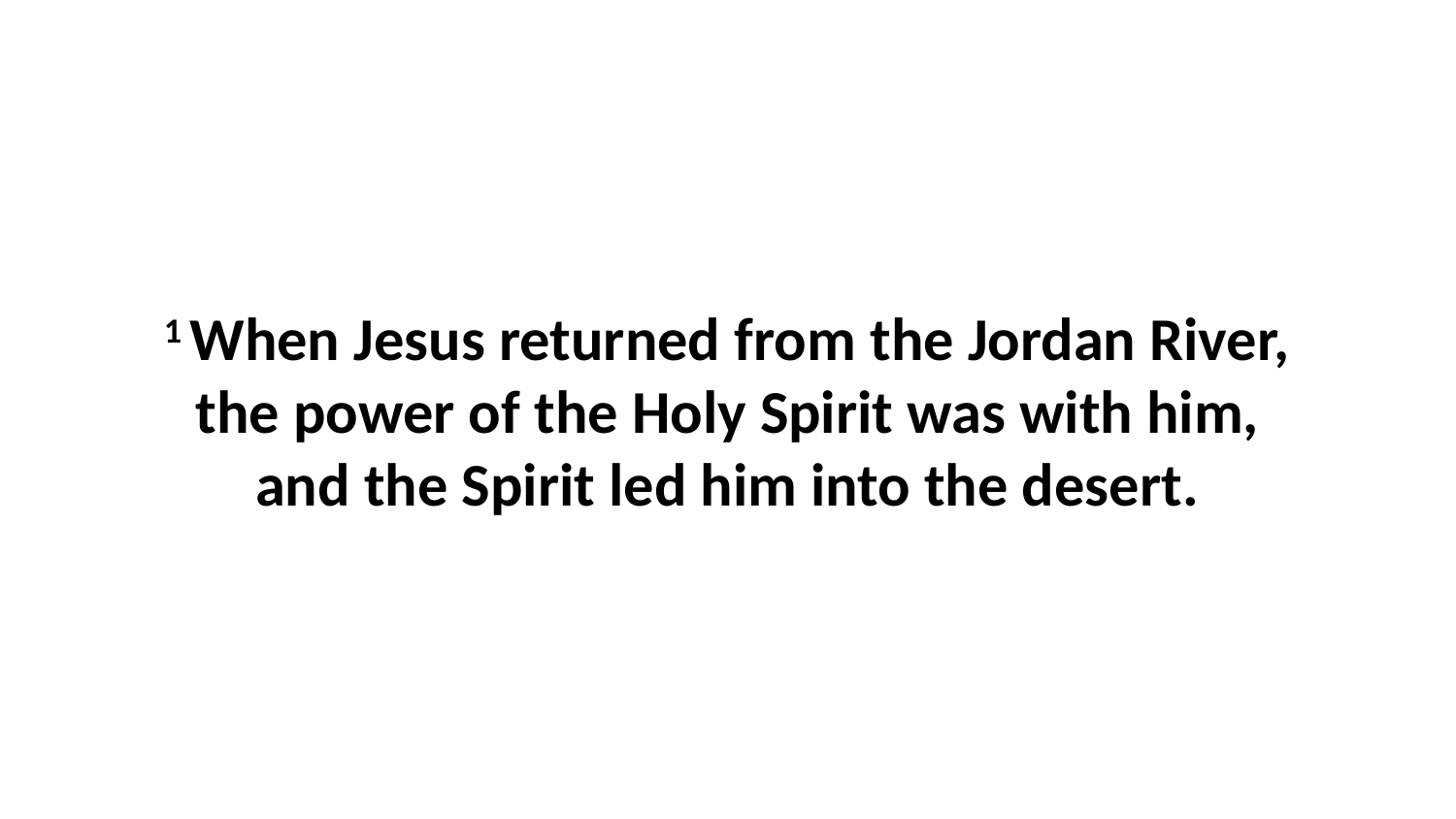

1 When Jesus returned from the Jordan River, the power of the Holy Spirit was with him, and the Spirit led him into the desert.